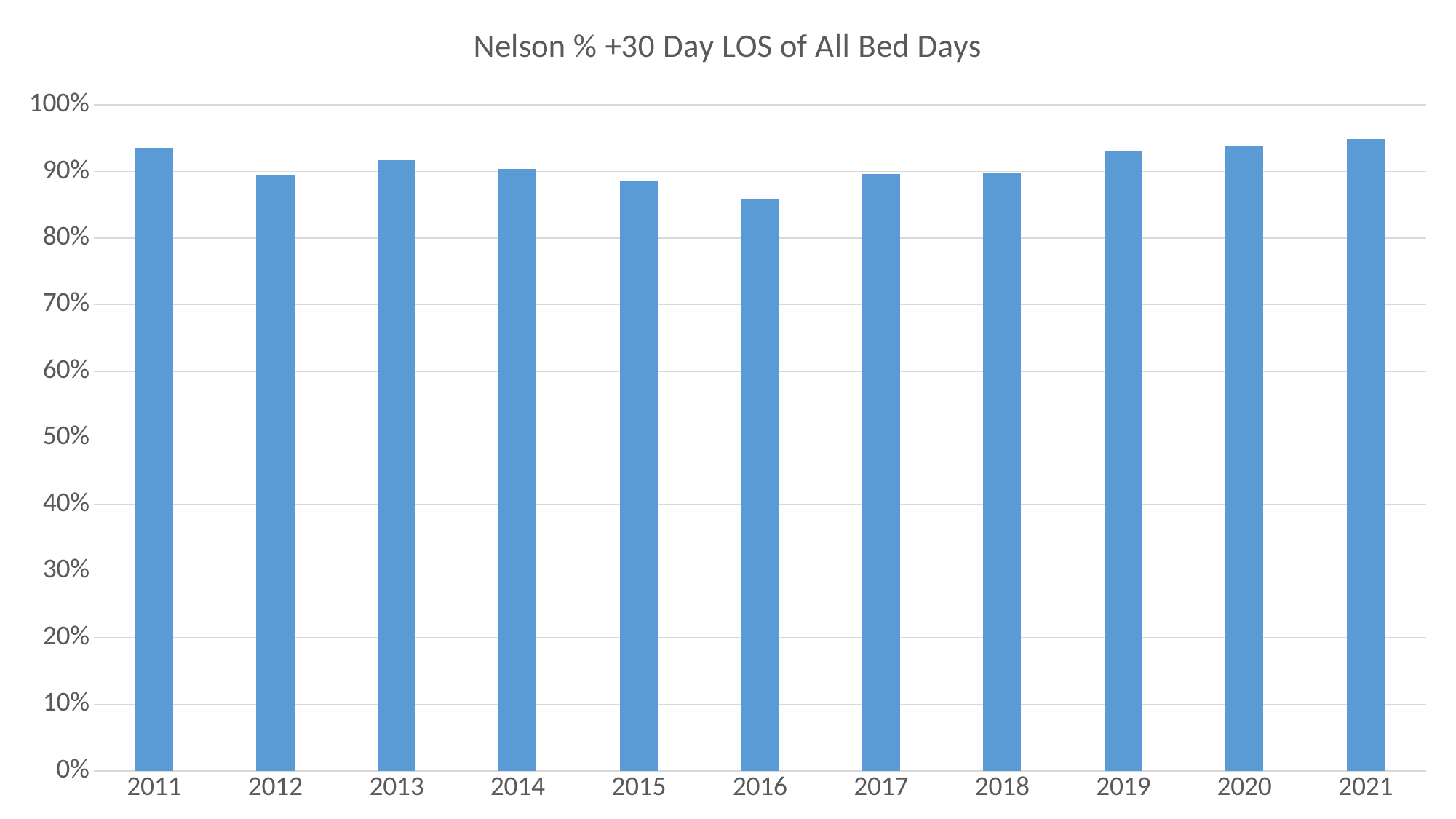

### Chart: Nelson % +30 Day LOS of All Bed Days

| Category | % +30 Day LOS of All Nelson Bed Days |
|---|---|
| 2011 | 0.935145808019441 |
| 2012 | 0.8940509351372861 |
| 2013 | 0.9174887142618291 |
| 2014 | 0.9038184743036153 |
| 2015 | 0.8856479612434397 |
| 2016 | 0.8583752695902228 |
| 2017 | 0.8965086307896587 |
| 2018 | 0.8985153840636879 |
| 2019 | 0.9297388918035433 |
| 2020 | 0.9383062788594279 |
| 2021 | 0.9488108128290333 |